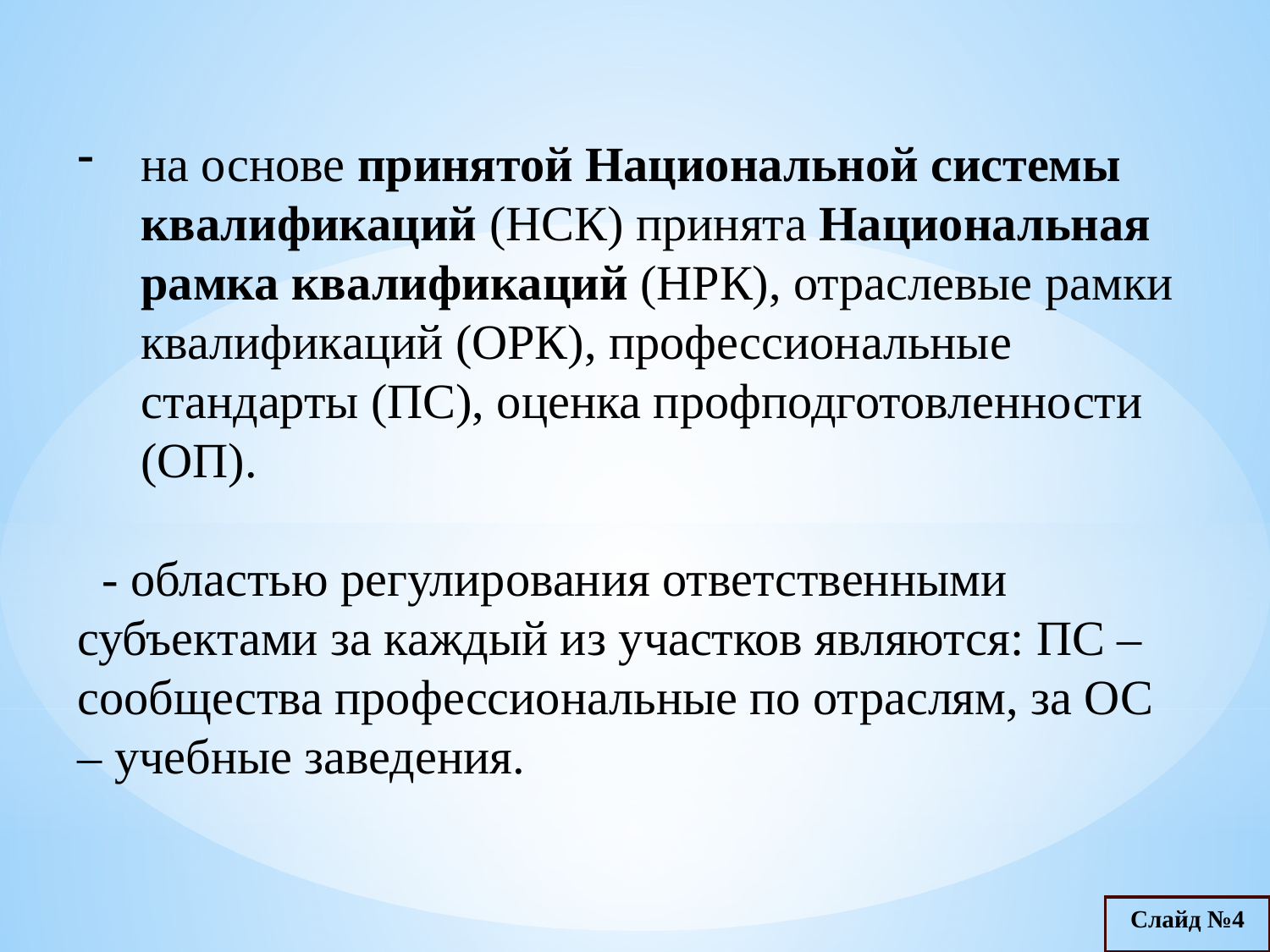

на основе принятой Национальной системы квалификаций (НСК) принята Национальная рамка квалификаций (НРК), отраслевые рамки квалификаций (ОРК), профессиональные стандарты (ПС), оценка профподготовленности (ОП).

  - областью регулирования ответственными субъектами за каждый из участков являются: ПС – сообщества профессиональные по отраслям, за ОС – учебные заведения.

Слайд №4